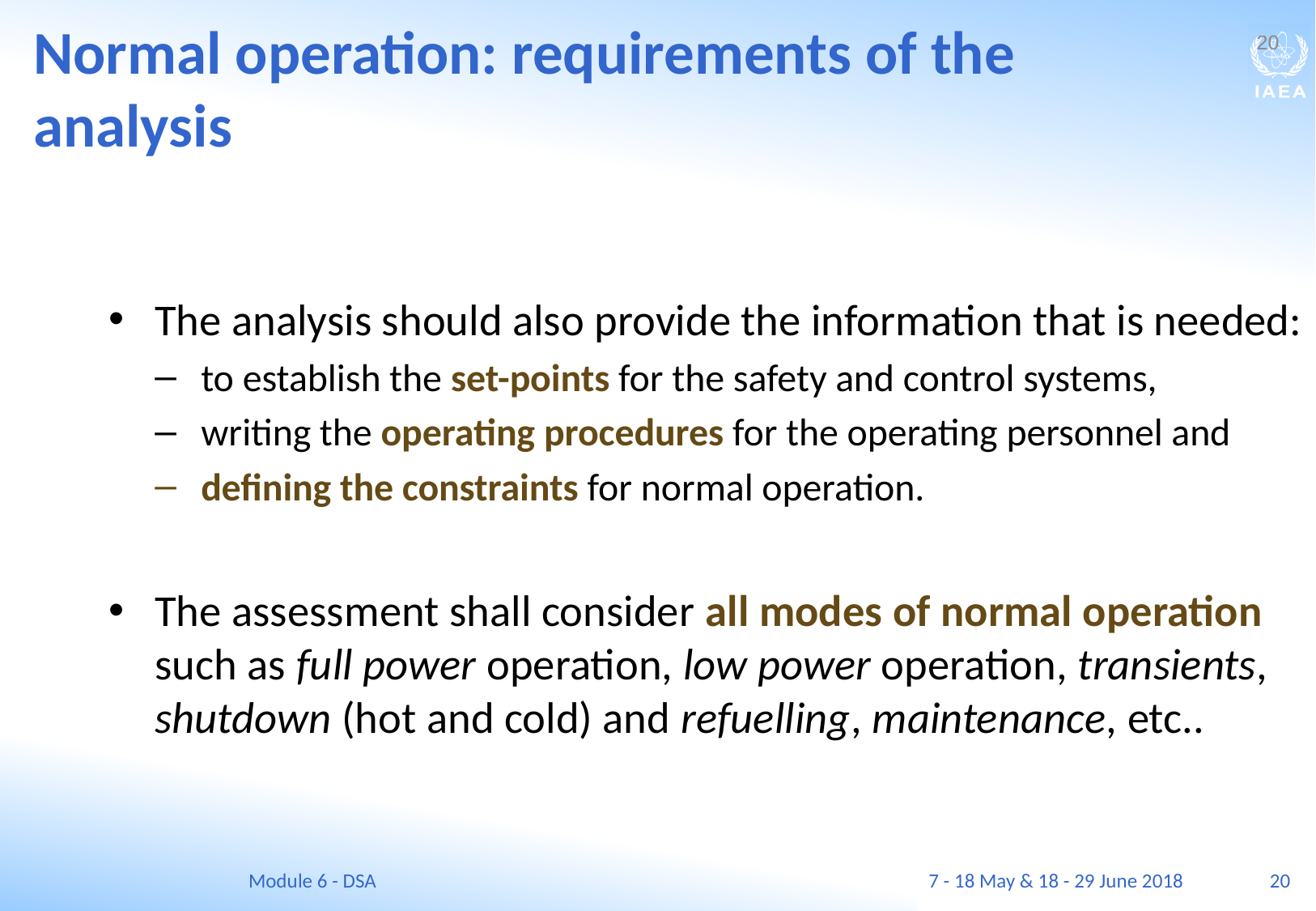

Normal operation: requirements of the analysis
20

The analysis should also provide the information that is needed:
to establish the set-points for the safety and control systems,
writing the operating procedures for the operating personnel and
defining the constraints for normal operation.

The assessment shall consider all modes of normal operation such as full power operation, low power operation, transients, shutdown (hot and cold) and refuelling, maintenance, etc..
Module 6 - DSA
7 - 18 May & 18 - 29 June 2018
20